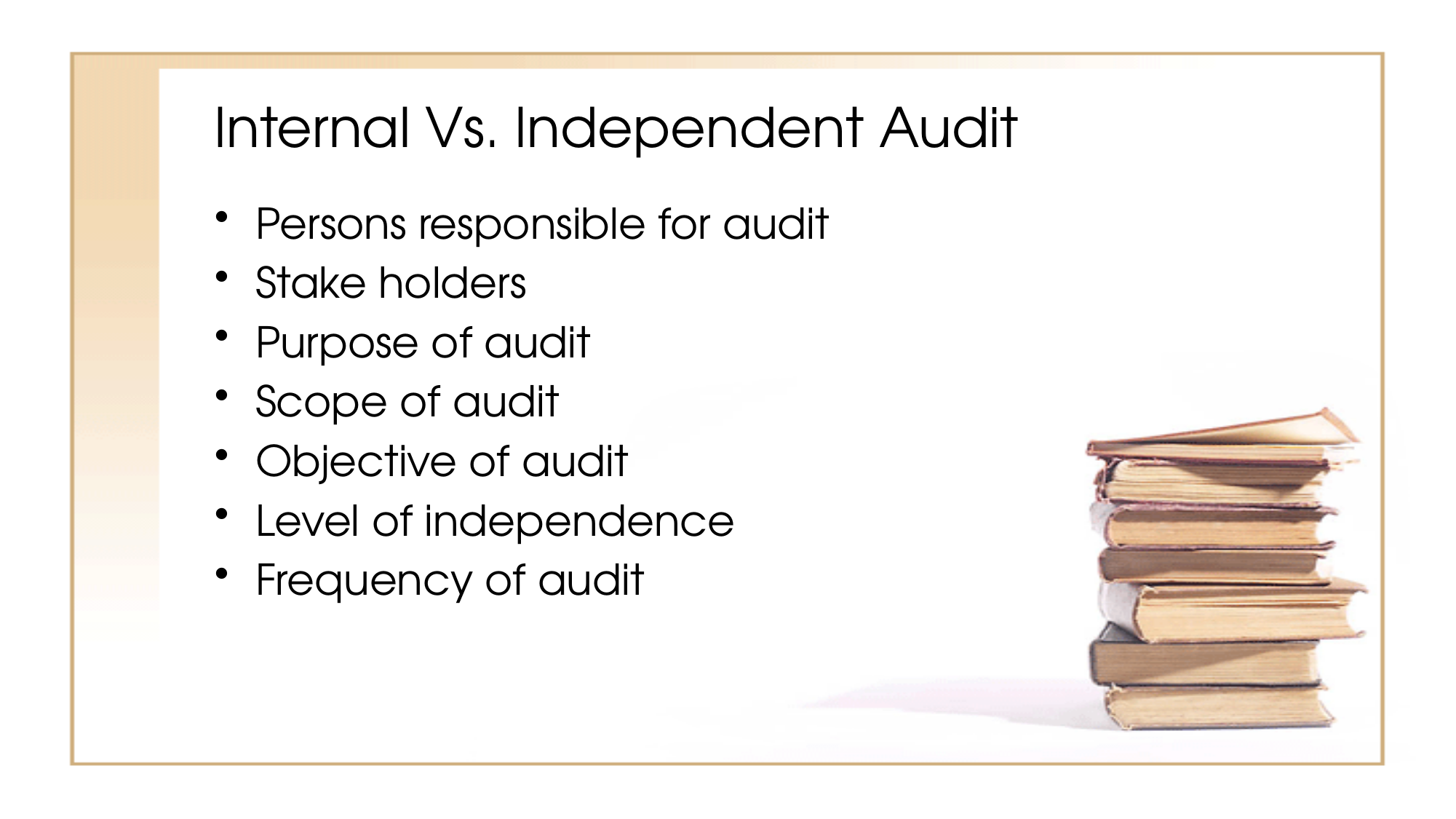

# Internal Vs. Independent Audit
Persons responsible for audit
Stake holders
Purpose of audit
Scope of audit
Objective of audit
Level of independence
Frequency of audit